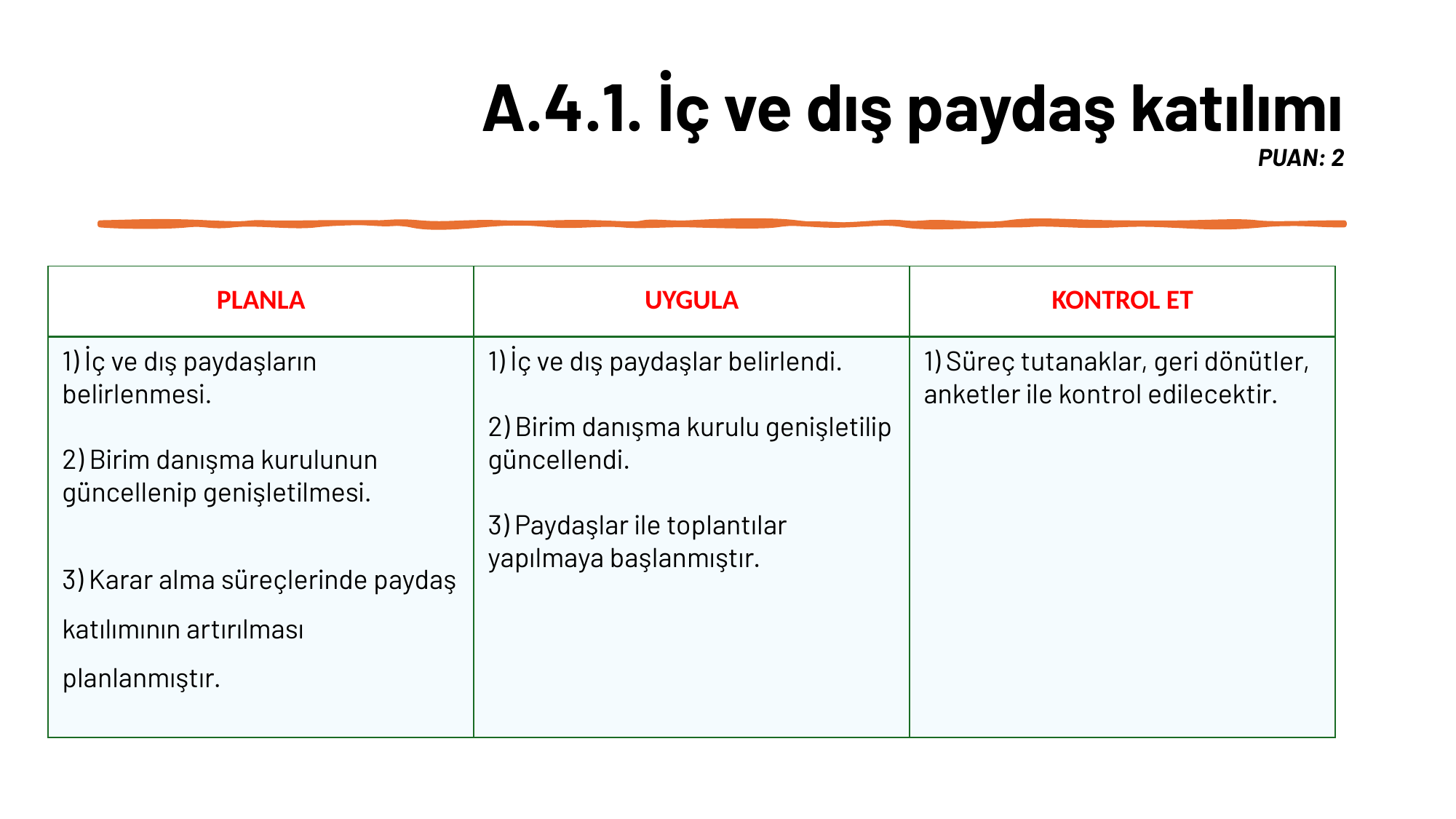

# A.4.1. İç ve dış paydaş katılımı PUAN: 2

| PLANLA | UYGULA | KONTROL ET |
| --- | --- | --- |
| 1) İç ve dış paydaşların belirlenmesi.   2) Birim danışma kurulunun güncellenip genişletilmesi. 3) Karar alma süreçlerinde paydaş katılımının artırılması planlanmıştır. | 1) İç ve dış paydaşlar belirlendi.   2) Birim danışma kurulu genişletilip güncellendi. 3) Paydaşlar ile toplantılar yapılmaya başlanmıştır. | 1) Süreç tutanaklar, geri dönütler, anketler ile kontrol edilecektir. |